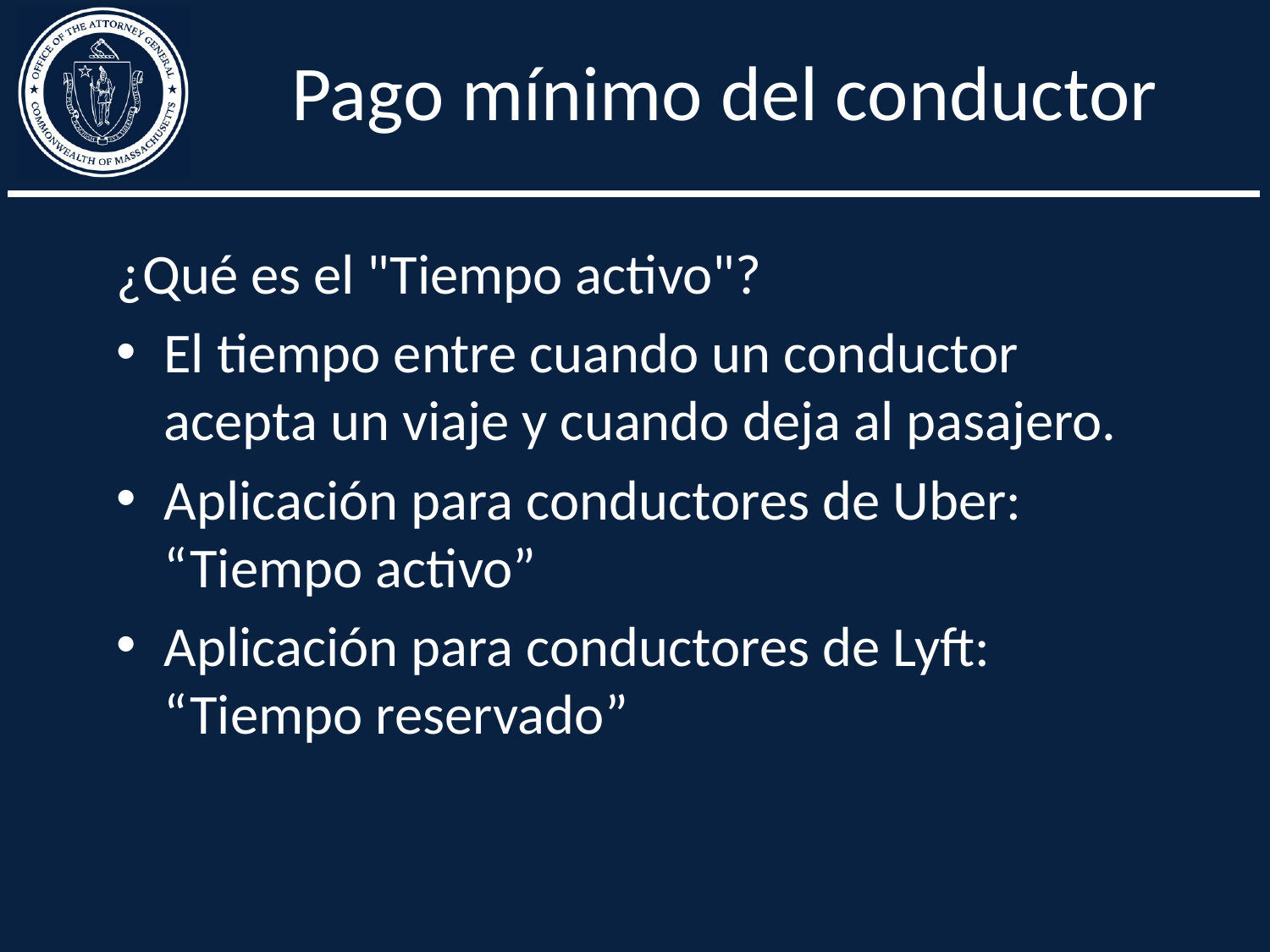

# Pago mínimo del conductor
¿Qué es el "Tiempo activo"?
El tiempo entre cuando un conductor acepta un viaje y cuando deja al pasajero.
Aplicación para conductores de Uber: “Tiempo activo”
Aplicación para conductores de Lyft: “Tiempo reservado”